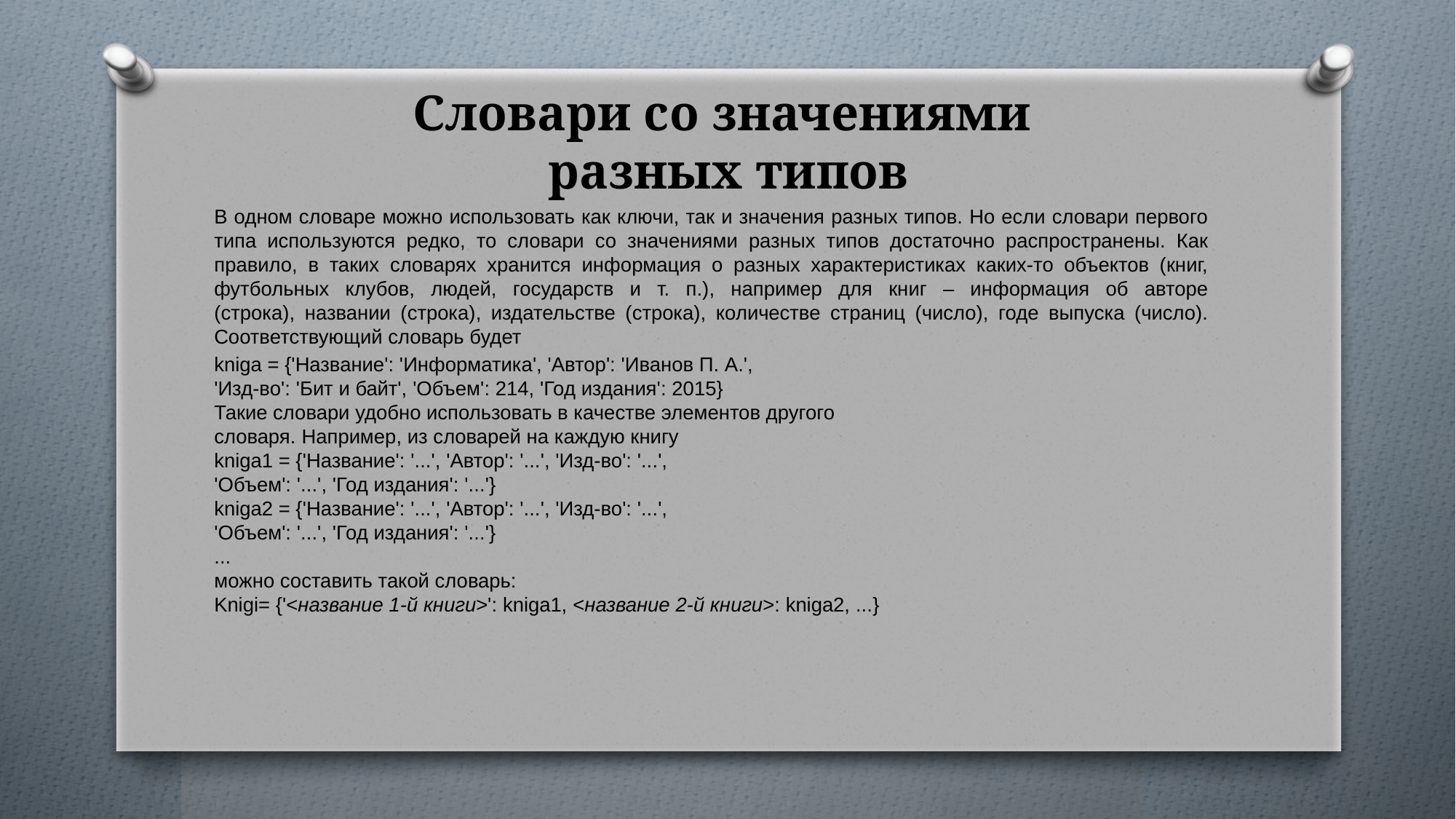

# Словари со значениями разных типов
В одном словаре можно использовать как ключи, так и значения разных типов. Но если словари первого типа используются редко, то словари со значениями разных типов достаточно распространены. Как правило, в таких словарях хранится информация о разных характеристиках каких-то объектов (книг, футбольных клубов, людей, государств и т. п.), например для книг – информация об авторе
(строка), названии (строка), издательстве (строка), количестве страниц (число), годе выпуска (число). Соответствующий словарь будет
kniga = {'Название': 'Информатика', 'Автор': 'Иванов П. А.',
'Изд-во': 'Бит и байт', 'Объем': 214, 'Год издания': 2015}
Такие словари удобно использовать в качестве элементов другого
словаря. Например, из словарей на каждую книгу
kniga1 = {'Название': '...', 'Автор': '...', 'Изд-во': '...',
'Объем': '...', 'Год издания': '...'}
kniga2 = {'Название': '...', 'Автор': '...', 'Изд-во': '...',
'Объем': '...', 'Год издания': '...'}
...
можно составить такой словарь:
Knigi= {'<название 1-й книги>': kniga1, <название 2-й книги>: kniga2, ...}